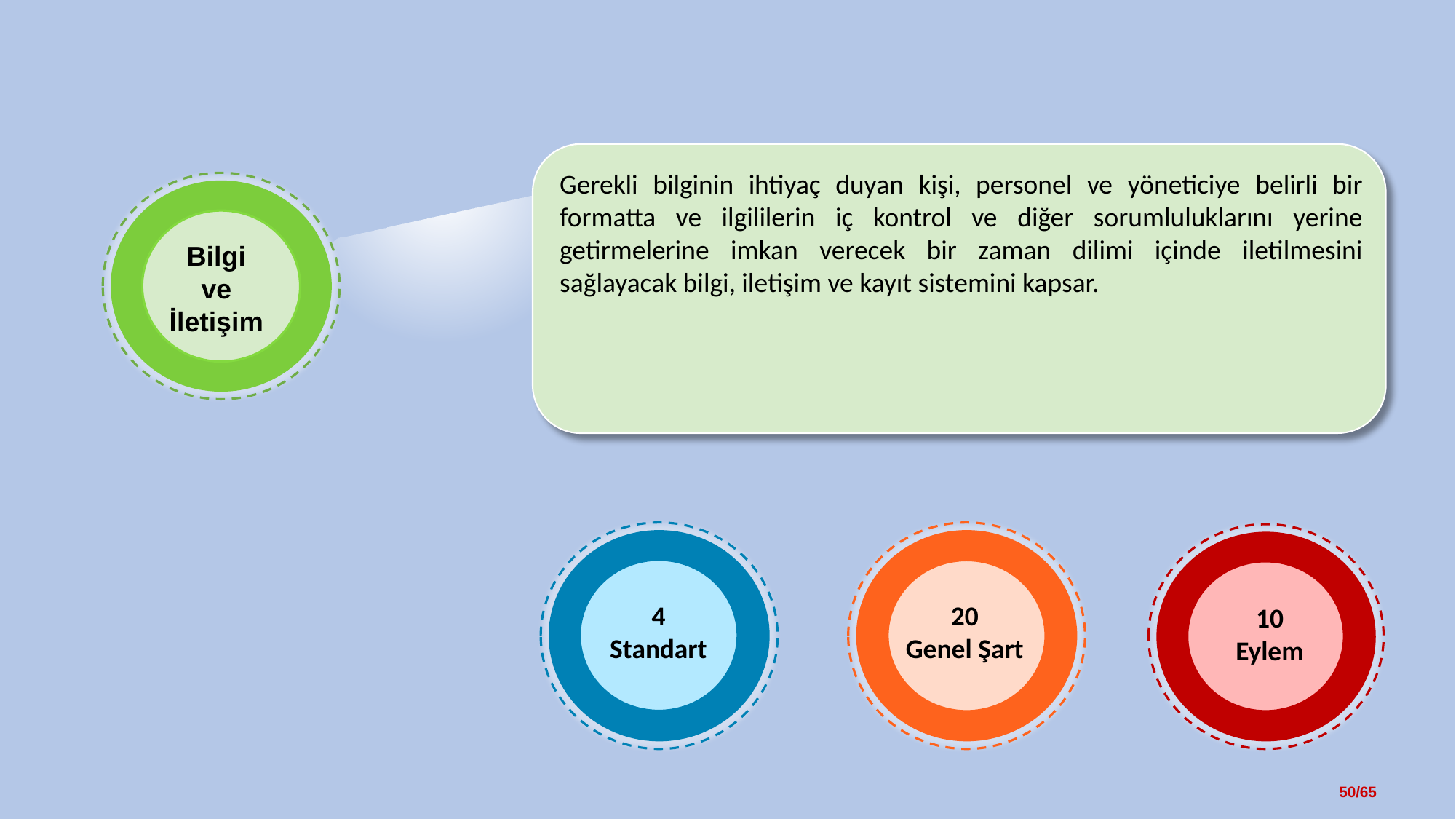

Gerekli bilginin ihtiyaç duyan kişi, personel ve yöneticiye belirli bir formatta ve ilgililerin iç kontrol ve diğer sorumluluklarını yerine getirmelerine imkan verecek bir zaman dilimi içinde iletilmesini sağlayacak bilgi, iletişim ve kayıt sistemini kapsar.

Bilgi
ve
İletişim

4
Standart

20
Genel Şart

10
Eylem